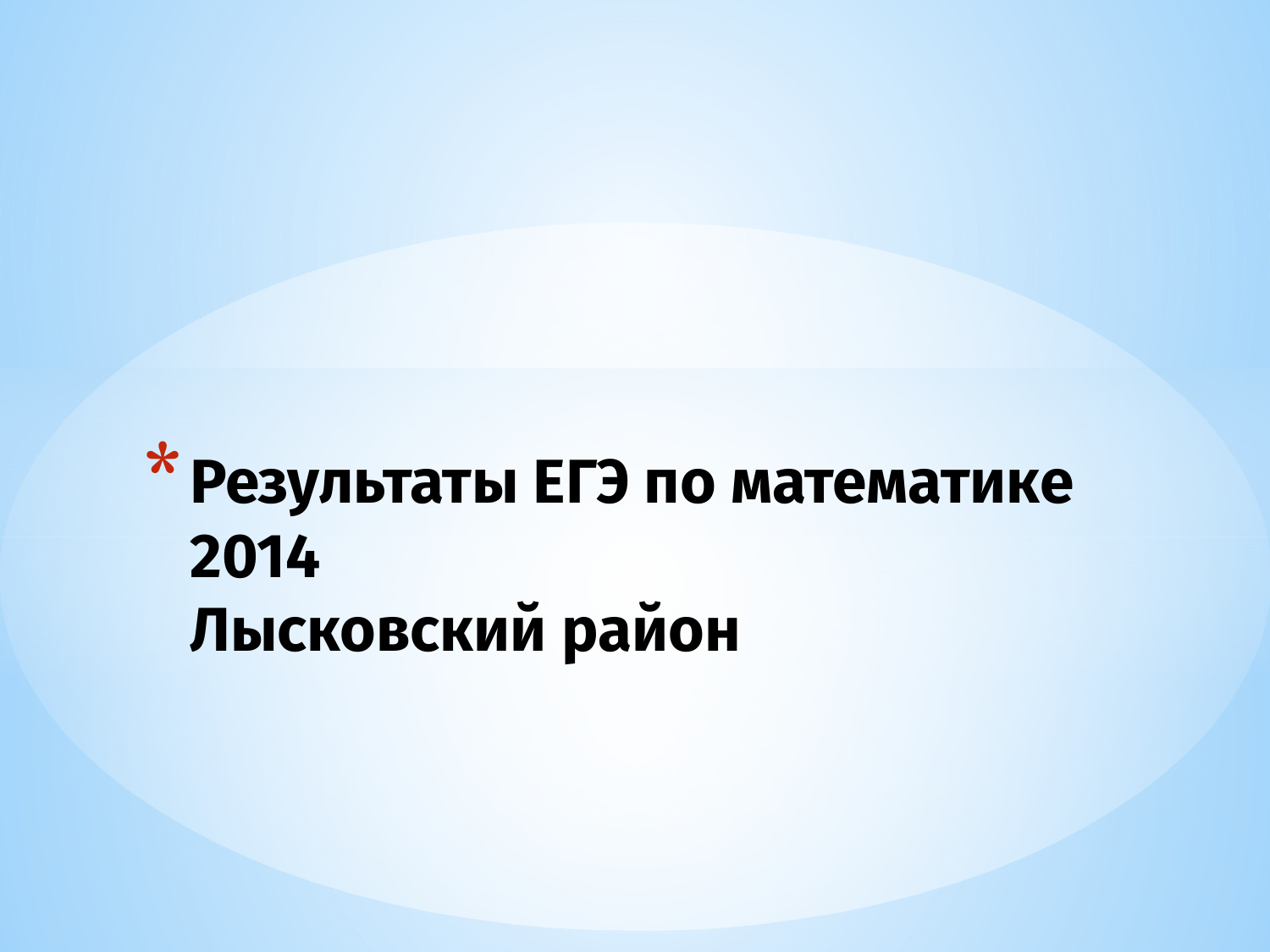

# Результаты ЕГЭ по математике 2014 Лысковский район